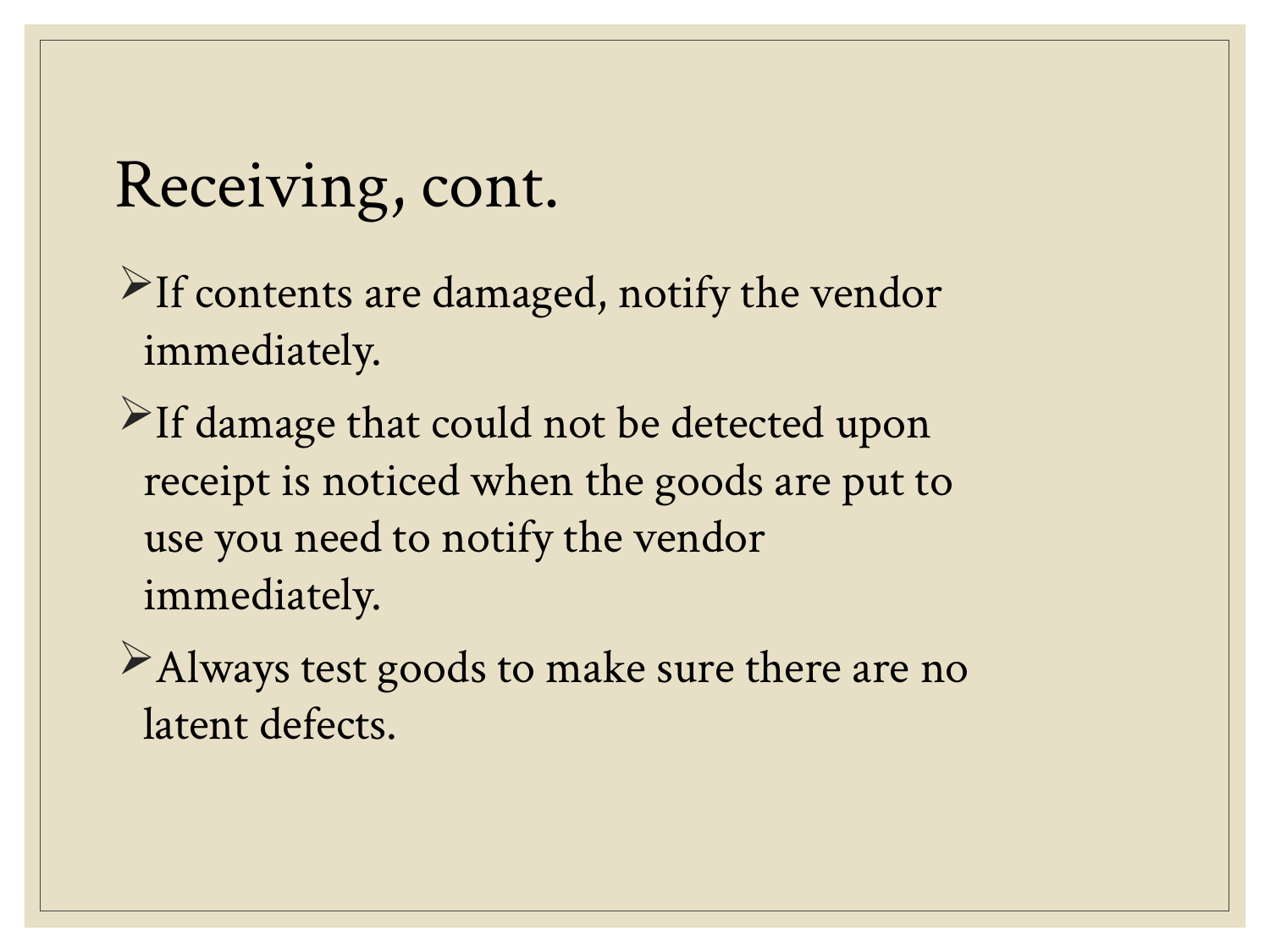

# Receiving, cont.
If contents are damaged, notify the vendor immediately.
If damage that could not be detected upon receipt is noticed when the goods are put to use you need to notify the vendor immediately.
Always test goods to make sure there are no latent defects.